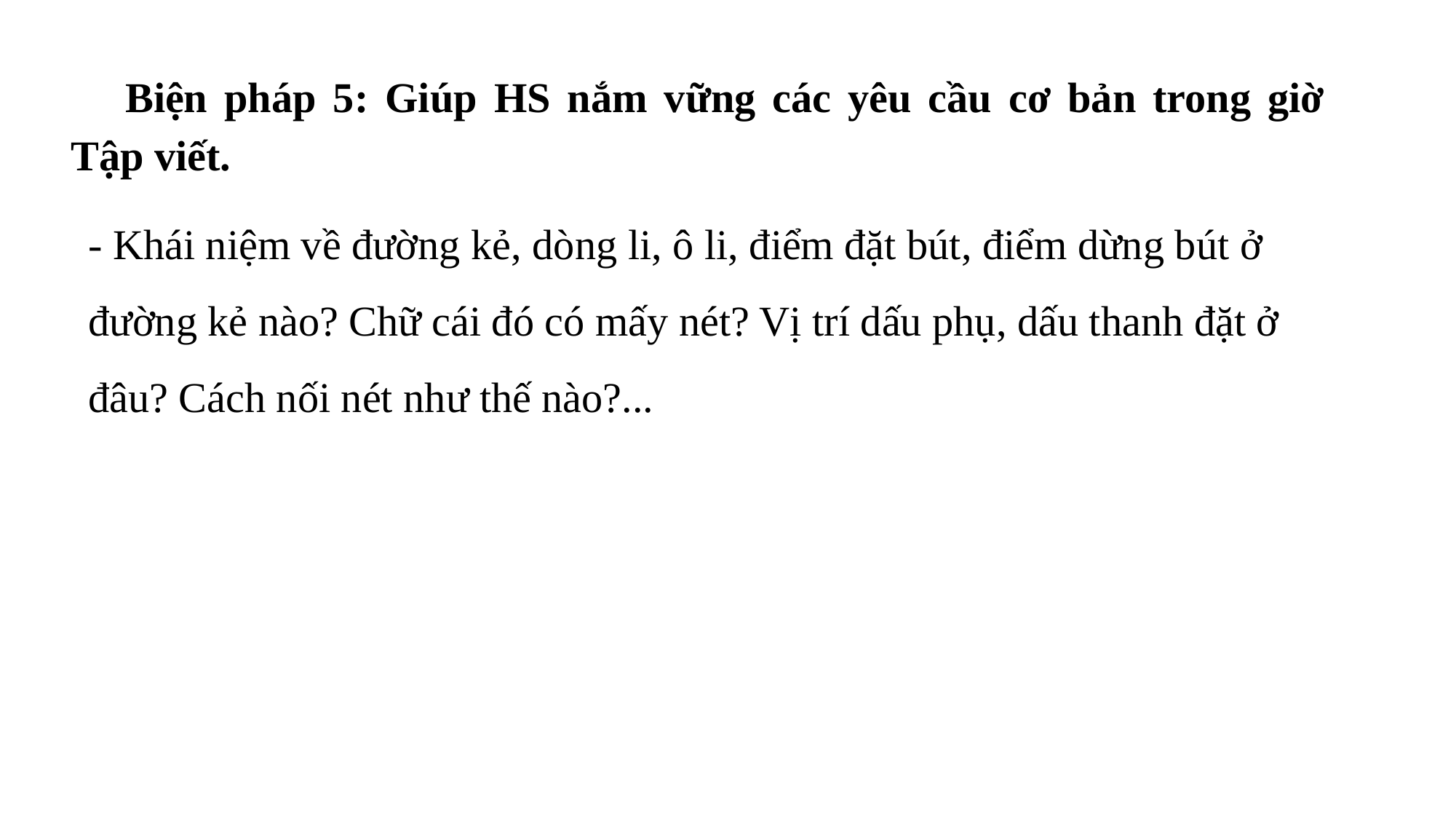

Biện pháp 5: Giúp HS nắm vững các yêu cầu cơ bản trong giờ Tập viết.
- Khái niệm về đường kẻ, dòng li, ô li, điểm đặt bút, điểm dừng bút ở đường kẻ nào? Chữ cái đó có mấy nét? Vị trí dấu phụ, dấu thanh đặt ở đâu? Cách nối nét như thế nào?...